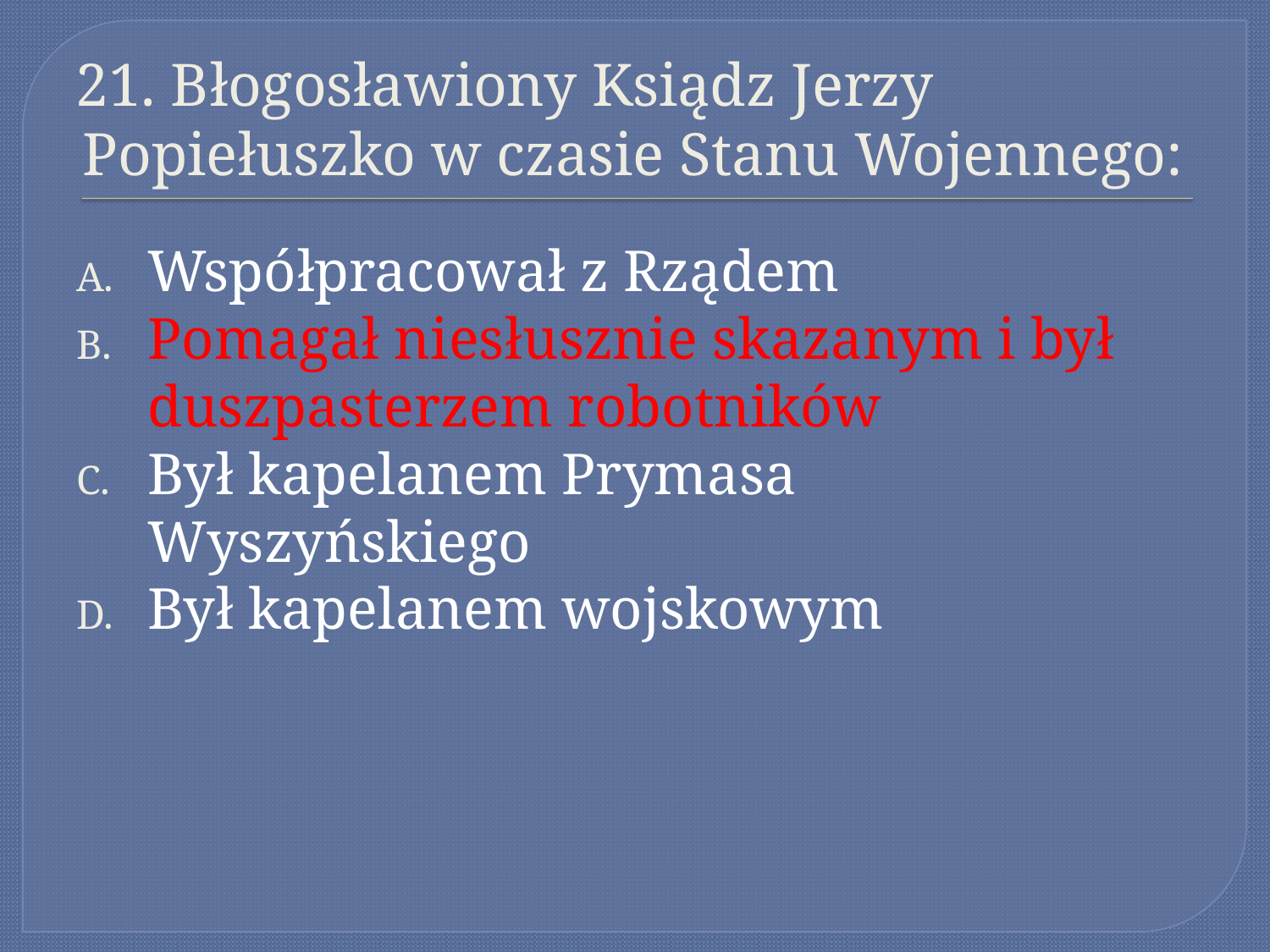

# 21. Błogosławiony Ksiądz Jerzy Popiełuszko w czasie Stanu Wojennego:
Współpracował z Rządem
Pomagał niesłusznie skazanym i był duszpasterzem robotników
Był kapelanem Prymasa Wyszyńskiego
Był kapelanem wojskowym